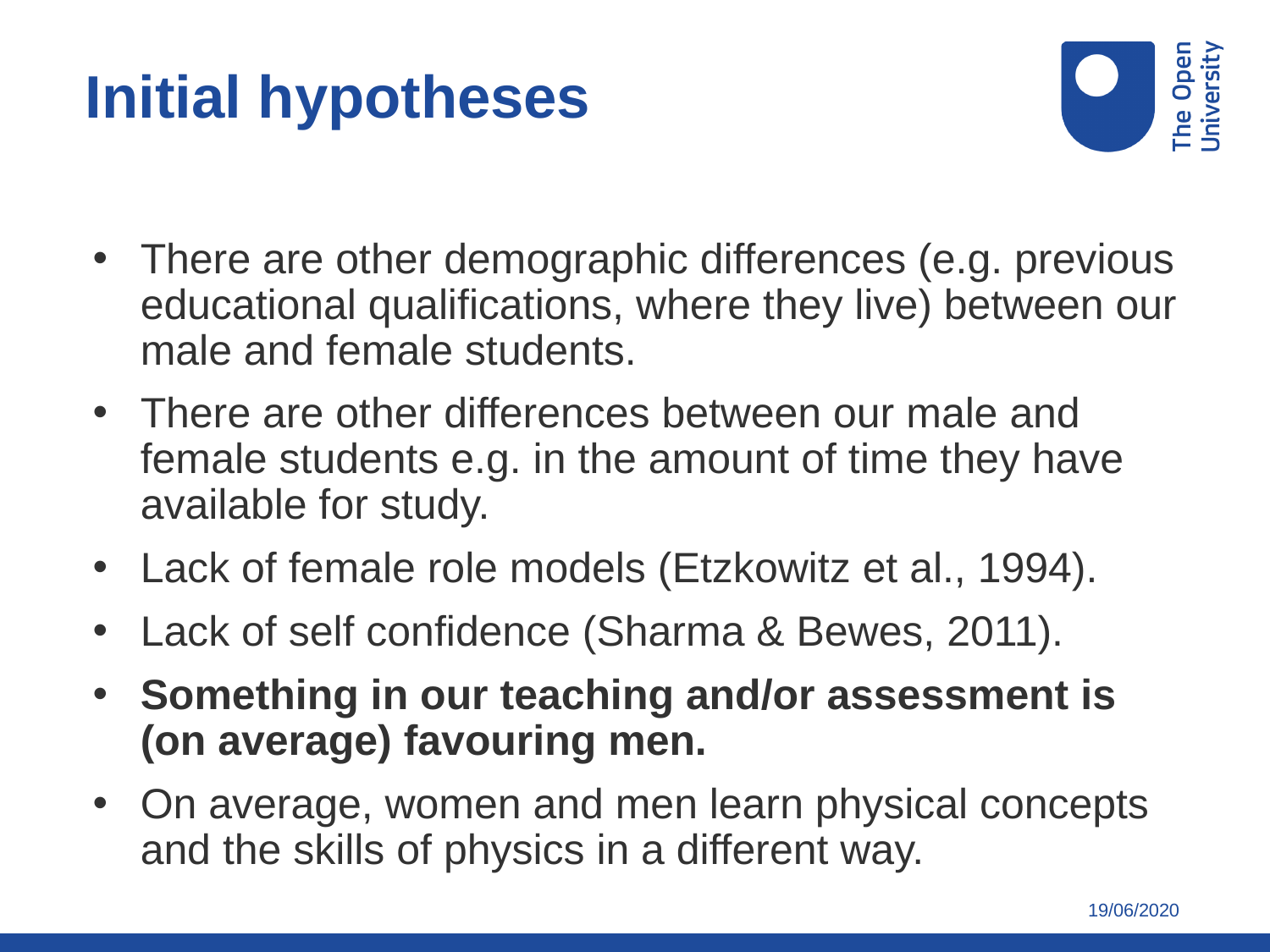

Initial hypotheses

There are other demographic differences (e.g. previous educational qualifications, where they live) between our male and female students.
There are other differences between our male and female students e.g. in the amount of time they have available for study.
Lack of female role models (Etzkowitz et al., 1994).
Lack of self confidence (Sharma & Bewes, 2011).
Something in our teaching and/or assessment is (on average) favouring men.
On average, women and men learn physical concepts and the skills of physics in a different way.